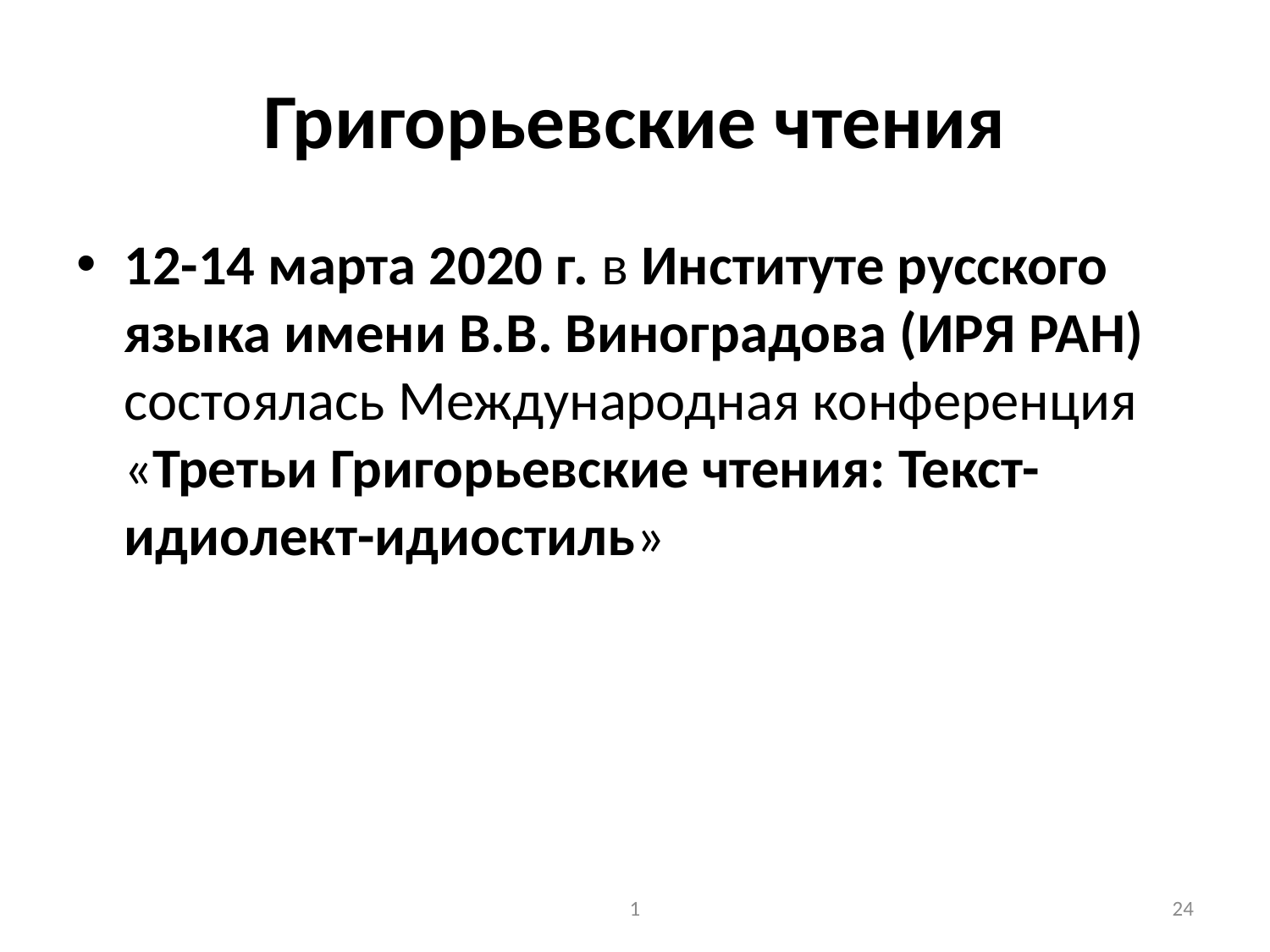

# Григорьевские чтения
12-14 марта 2020 г. в Институте русского языка имени В.В. Виноградова (ИРЯ РАН) состоялась Международная конференция «Третьи Григорьевские чтения: Текст-идиолект-идиостиль»
1
24